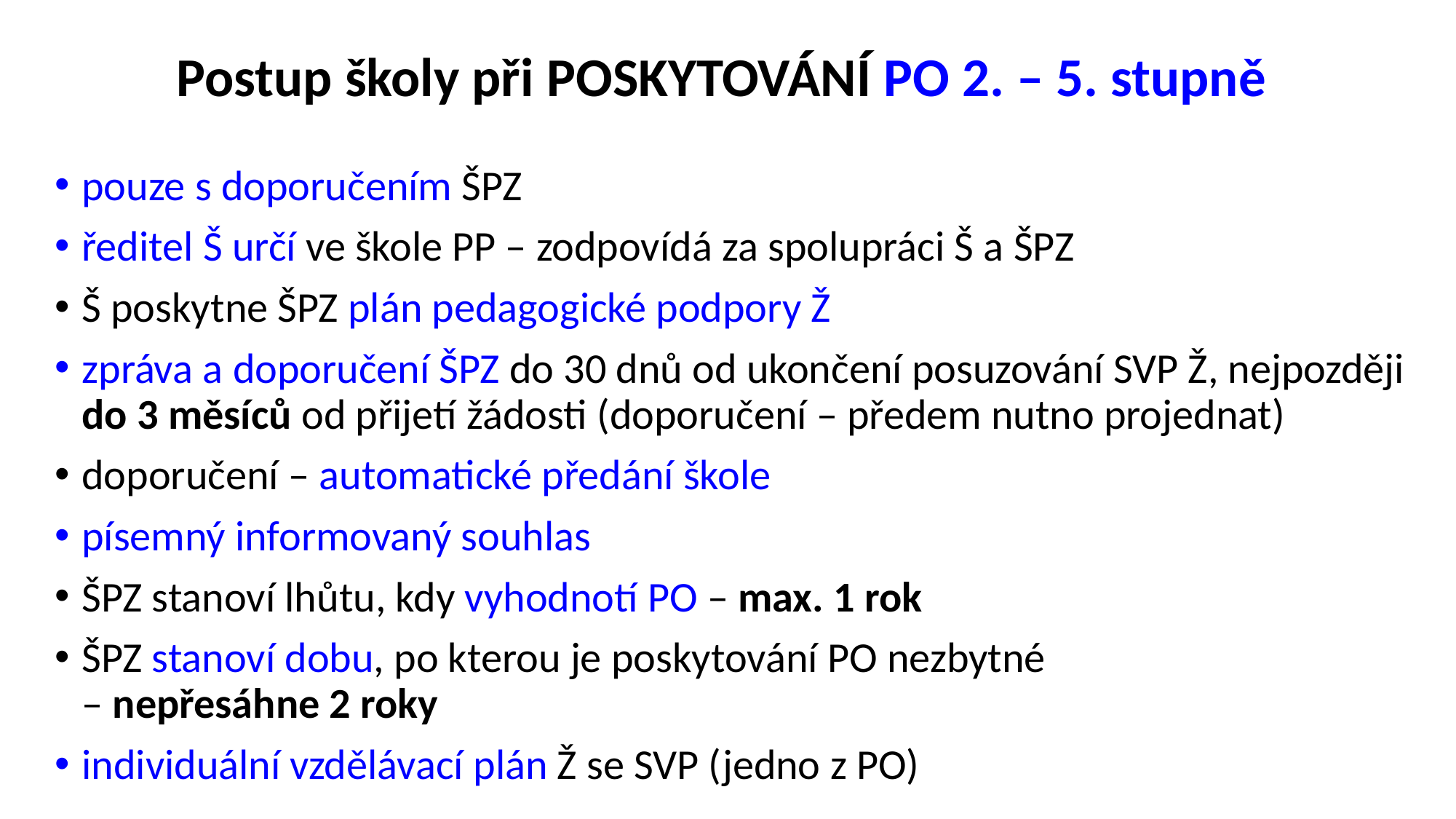

# Postup školy při poskytování PO 2. – 5. stupně
pouze s doporučením ŠPZ
ředitel Š určí ve škole PP – zodpovídá za spolupráci Š a ŠPZ
Š poskytne ŠPZ plán pedagogické podpory Ž
zpráva a doporučení ŠPZ do 30 dnů od ukončení posuzování SVP Ž, nejpozději do 3 měsíců od přijetí žádosti (doporučení – předem nutno projednat)
doporučení – automatické předání škole
písemný informovaný souhlas
ŠPZ stanoví lhůtu, kdy vyhodnotí PO – max. 1 rok
ŠPZ stanoví dobu, po kterou je poskytování PO nezbytné
– nepřesáhne 2 roky
individuální vzdělávací plán Ž se SVP (jedno z PO)